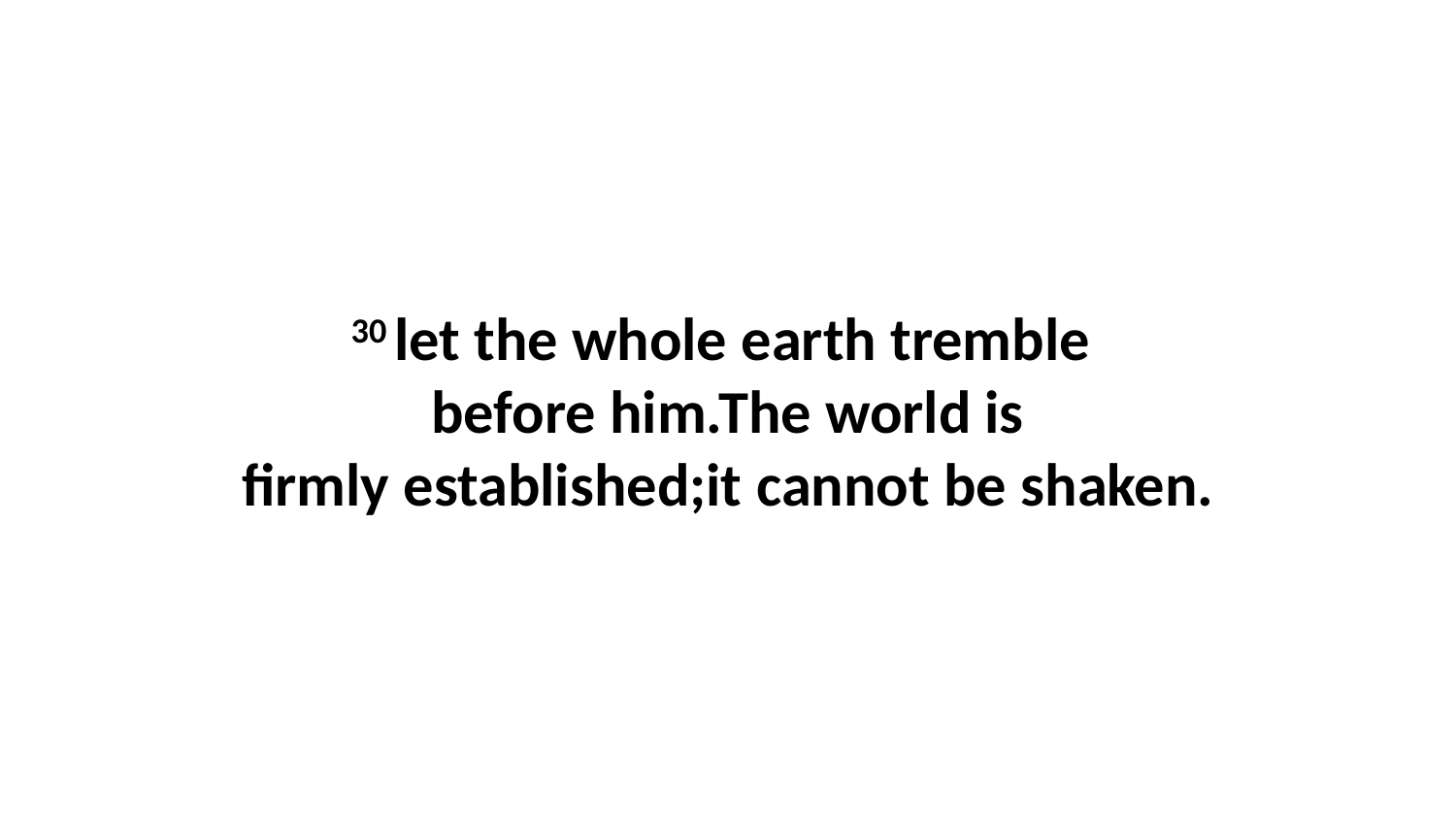

30 let the whole earth tremble  before him.The world is firmly established;it cannot be shaken.